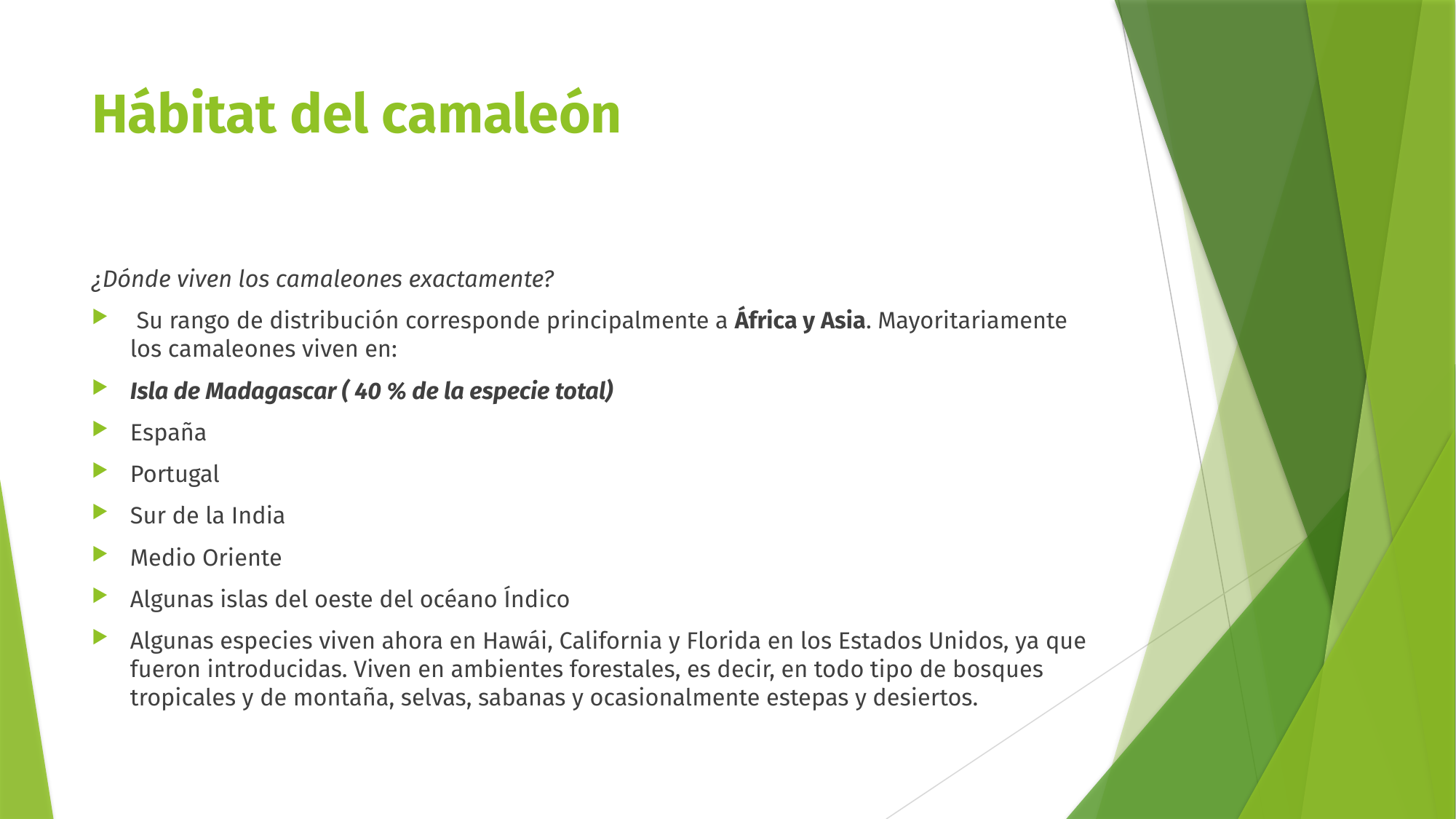

# Hábitat del camaleón
¿Dónde viven los camaleones exactamente?
 Su rango de distribución corresponde principalmente a África y Asia. Mayoritariamente los camaleones viven en:
Isla de Madagascar ( 40 % de la especie total)
España
Portugal
Sur de la India
Medio Oriente
Algunas islas del oeste del océano Índico
Algunas especies viven ahora en Hawái, California y Florida en los Estados Unidos, ya que fueron introducidas. Viven en ambientes forestales, es decir, en todo tipo de bosques tropicales y de montaña, selvas, sabanas y ocasionalmente estepas y desiertos.